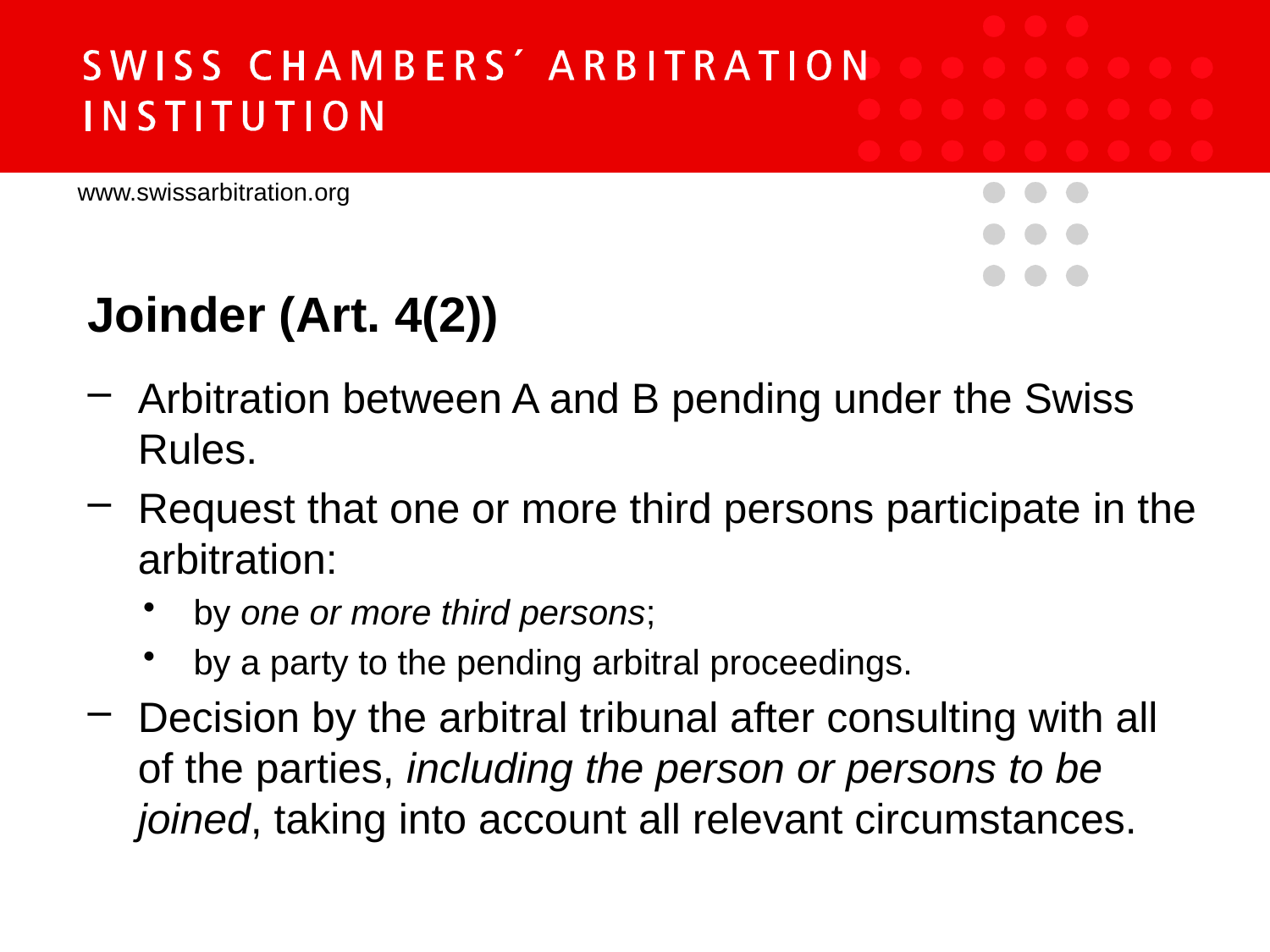

Joinder (Art. 4(2))
Arbitration between A and B pending under the Swiss Rules.
Request that one or more third persons participate in the arbitration:
by one or more third persons;
by a party to the pending arbitral proceedings.
Decision by the arbitral tribunal after consulting with all of the parties, including the person or persons to be joined, taking into account all relevant circumstances.